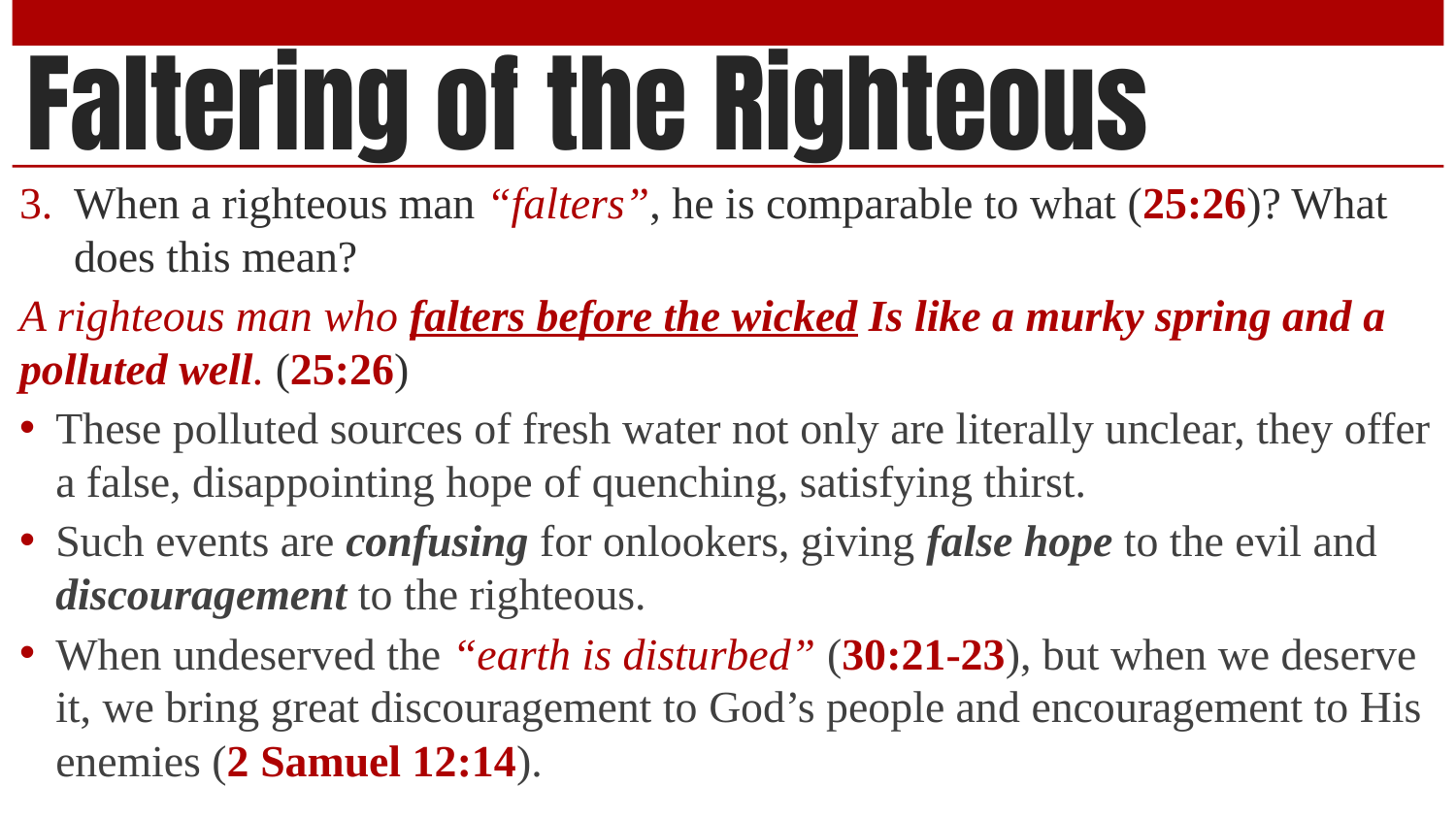

# Faltering of the Righteous
When a righteous man “falters”, he is comparable to what (25:26)? What does this mean?
A righteous man who falters before the wicked Is like a murky spring and a polluted well. (25:26)
These polluted sources of fresh water not only are literally unclear, they offer a false, disappointing hope of quenching, satisfying thirst.
Such events are confusing for onlookers, giving false hope to the evil and discouragement to the righteous.
When undeserved the “earth is disturbed” (30:21-23), but when we deserve it, we bring great discouragement to God’s people and encouragement to His enemies (2 Samuel 12:14).